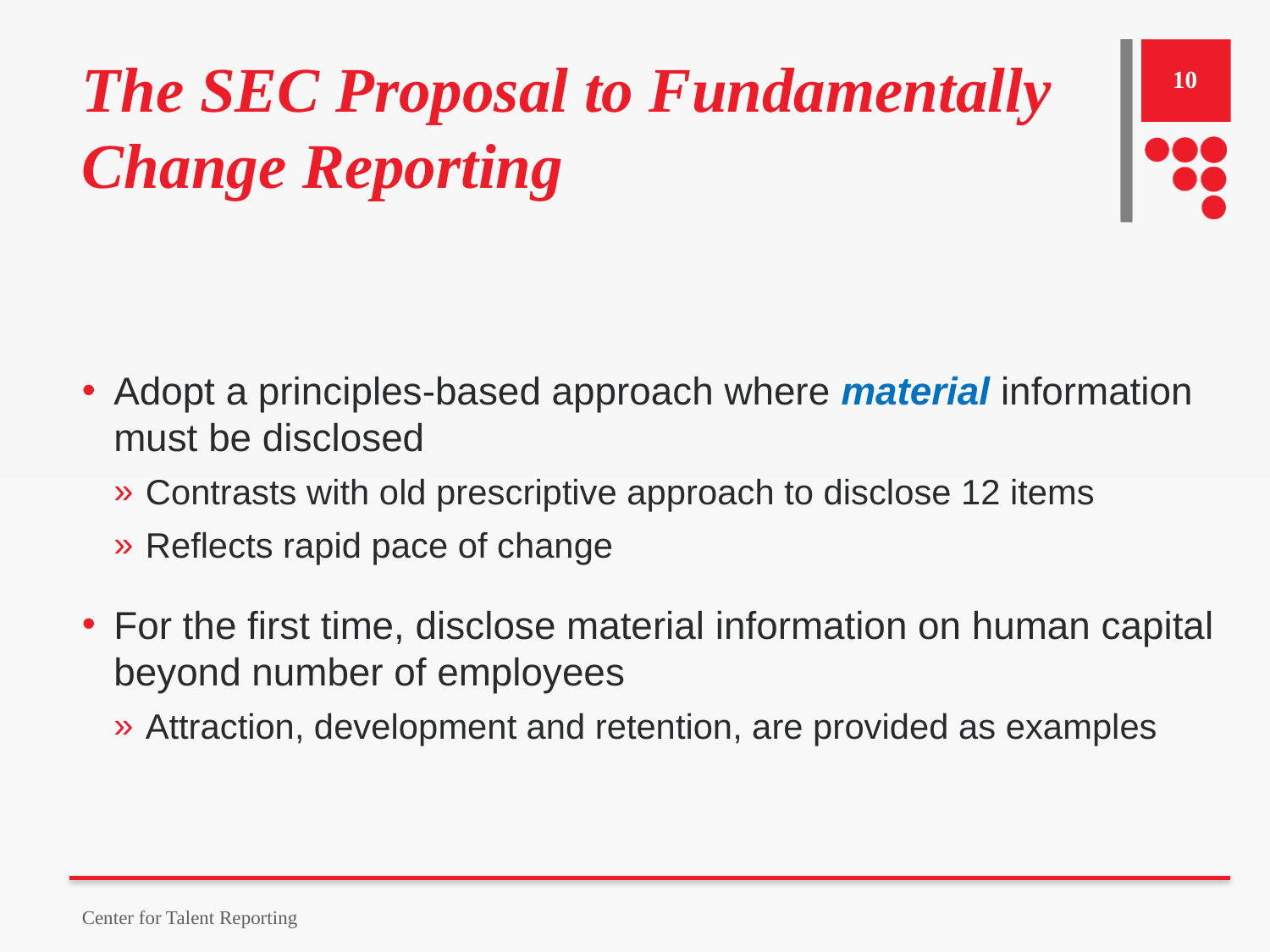

# The SEC Proposal to Fundamentally Change Reporting
10
Adopt a principles-based approach where material information must be disclosed
Contrasts with old prescriptive approach to disclose 12 items
Reflects rapid pace of change
For the first time, disclose material information on human capital beyond number of employees
Attraction, development and retention, are provided as examples
Center for Talent Reporting